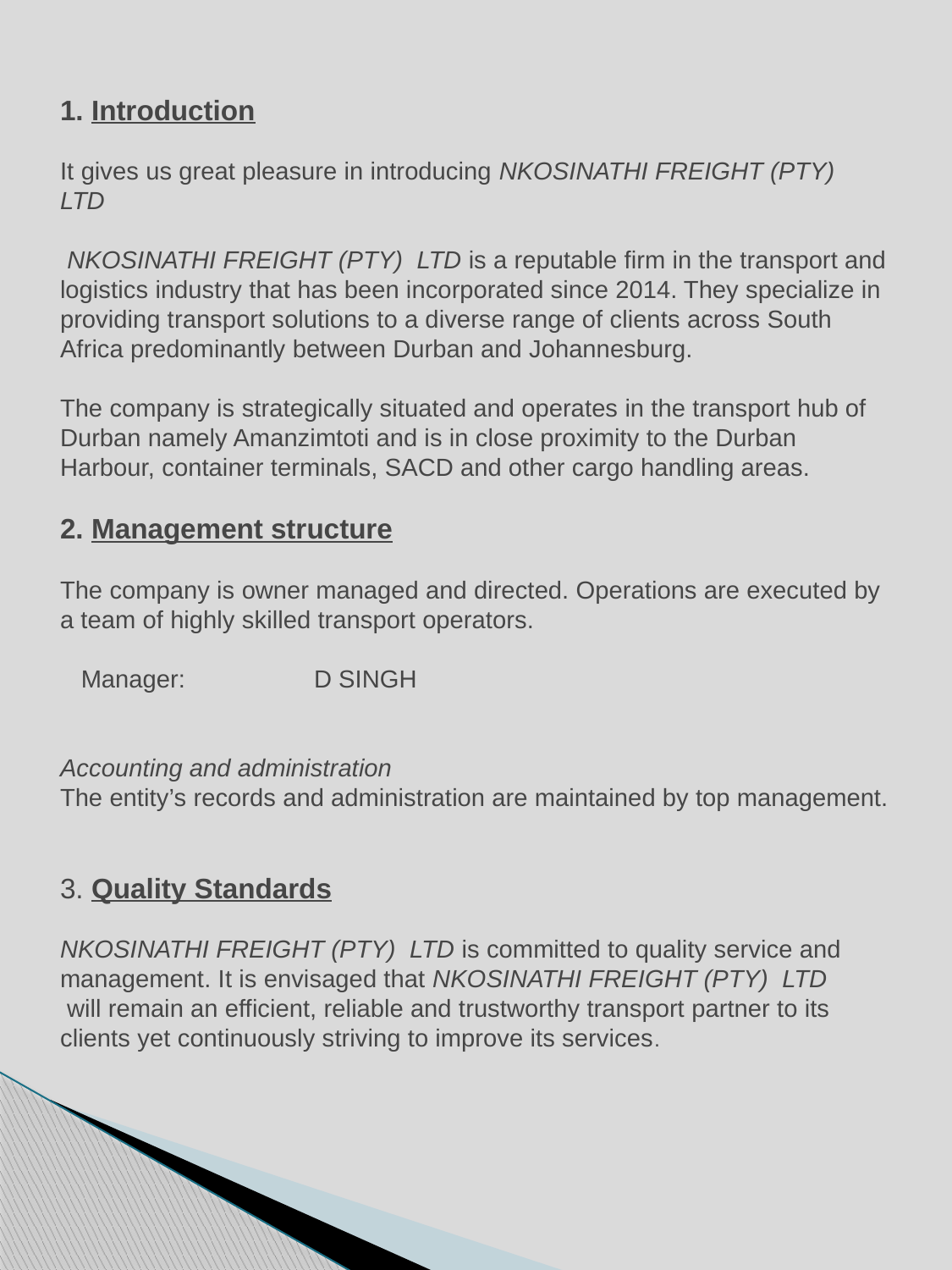

# 1. Introduction   It gives us great pleasure in introducing NKOSINATHI FREIGHT (PTY)  LTD   NKOSINATHI FREIGHT (PTY)  LTD is a reputable firm in the transport and logistics industry that has been incorporated since 2014. They specialize in providing transport solutions to a diverse range of clients across South Africa predominantly between Durban and Johannesburg. The company is strategically situated and operates in the transport hub of Durban namely Amanzimtoti and is in close proximity to the Durban Harbour, container terminals, SACD and other cargo handling areas. 2. Management structure   The company is owner managed and directed. Operations are executed by a team of highly skilled transport operators. Manager:		D SINGH Accounting and administration The entity’s records and administration are maintained by top management.   3. Quality Standards   NKOSINATHI FREIGHT (PTY)  LTD is committed to quality service and management. It is envisaged that NKOSINATHI FREIGHT (PTY)  LTD will remain an efficient, reliable and trustworthy transport partner to its clients yet continuously striving to improve its services.